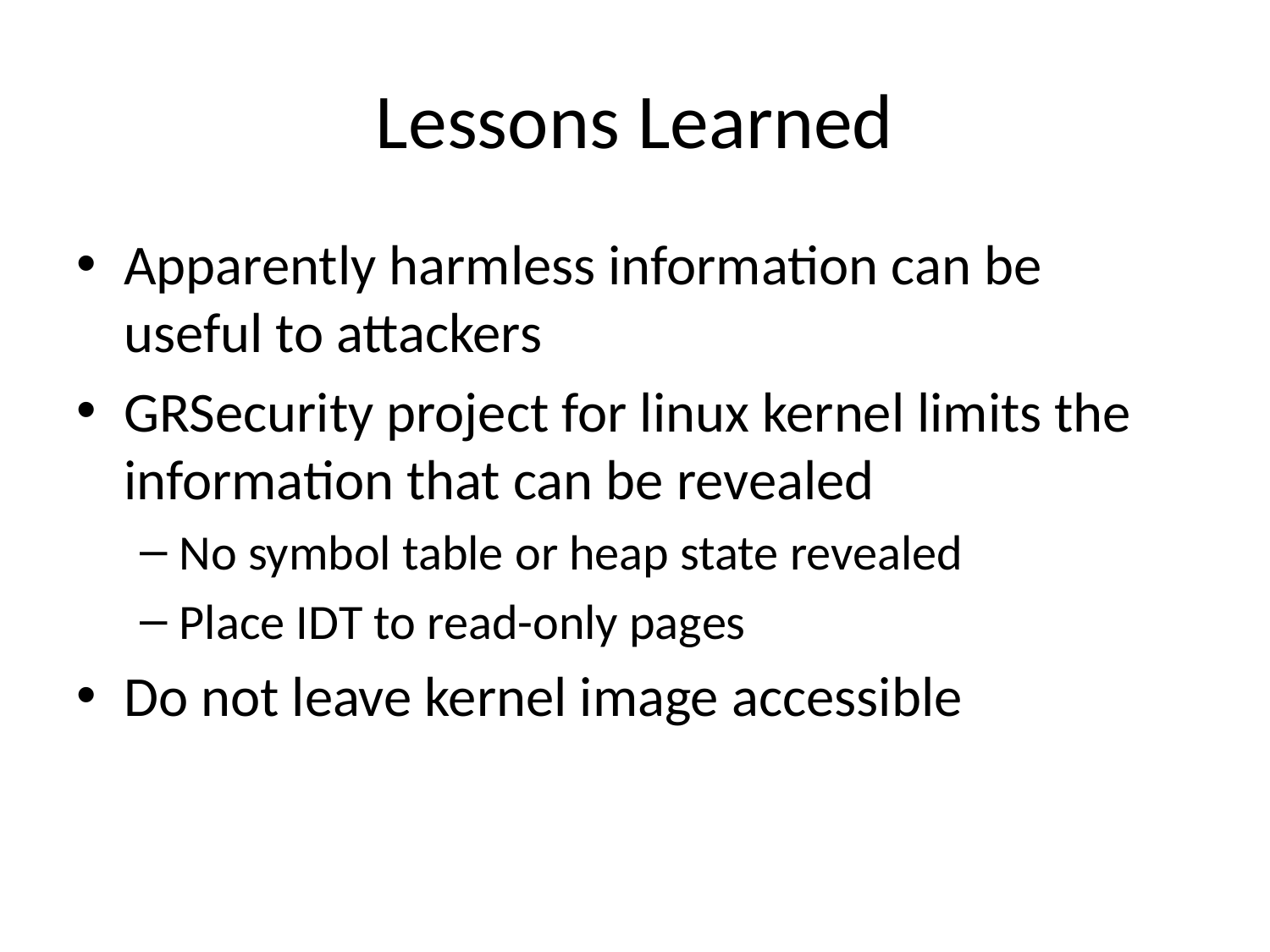

# Lessons Learned
Apparently harmless information can be useful to attackers
GRSecurity project for linux kernel limits the information that can be revealed
No symbol table or heap state revealed
Place IDT to read-only pages
Do not leave kernel image accessible